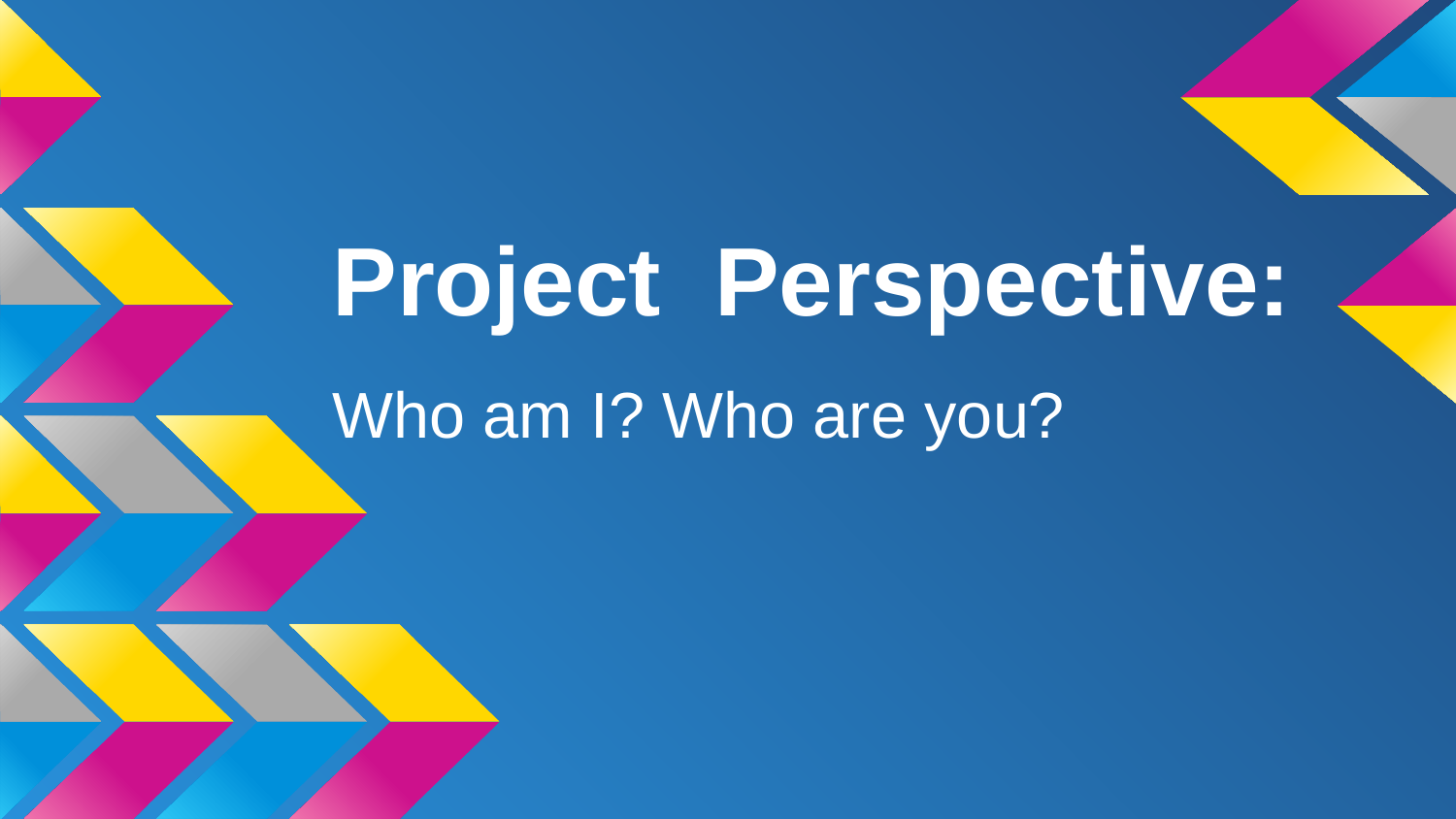

# Project  Perspective:
Who am I? Who are you?